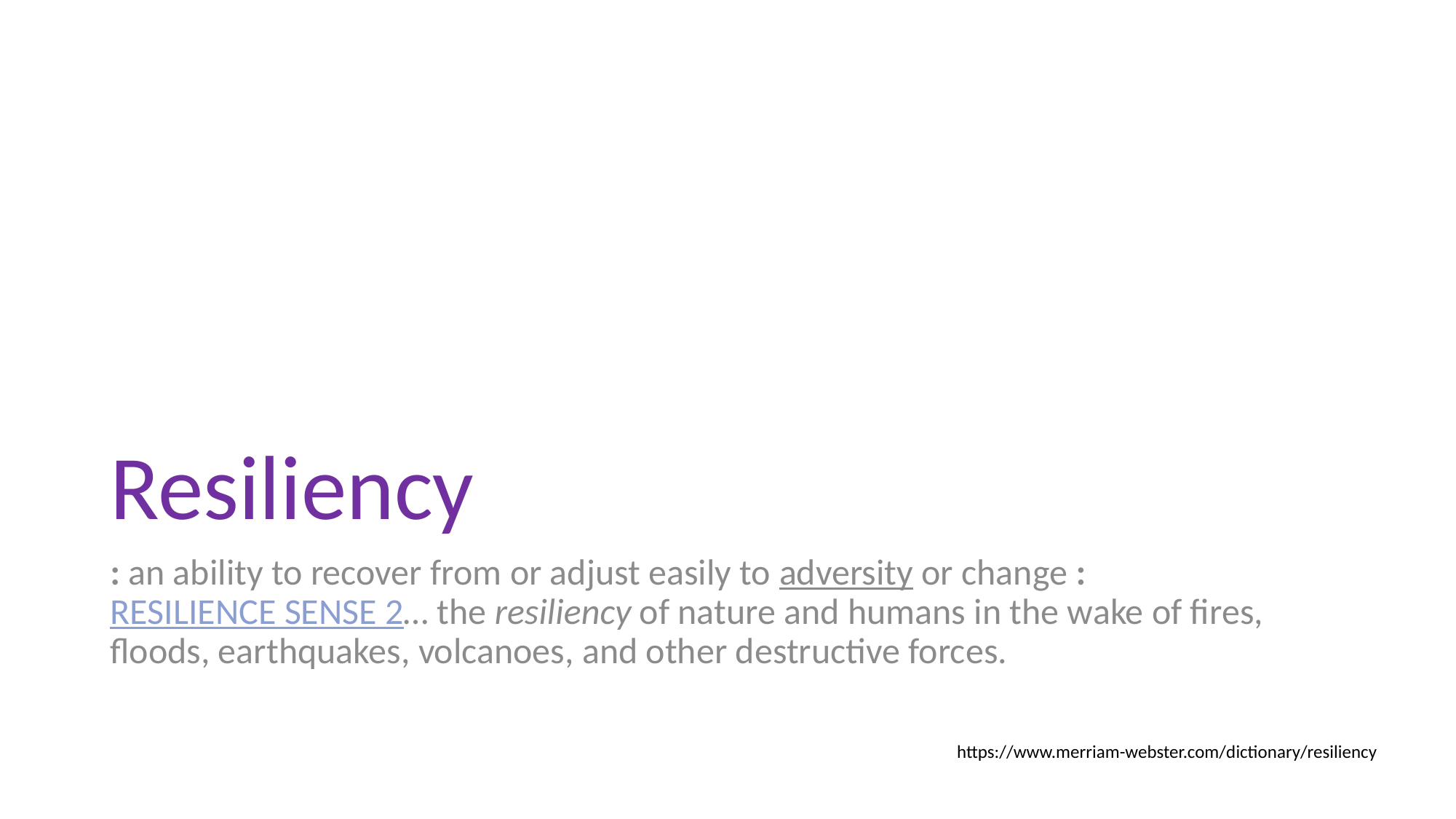

# Resiliency
: an ability to recover from or adjust easily to adversity or change : RESILIENCE sense 2… the resiliency of nature and humans in the wake of fires, floods, earthquakes, volcanoes, and other destructive forces.
https://www.merriam-webster.com/dictionary/resiliency